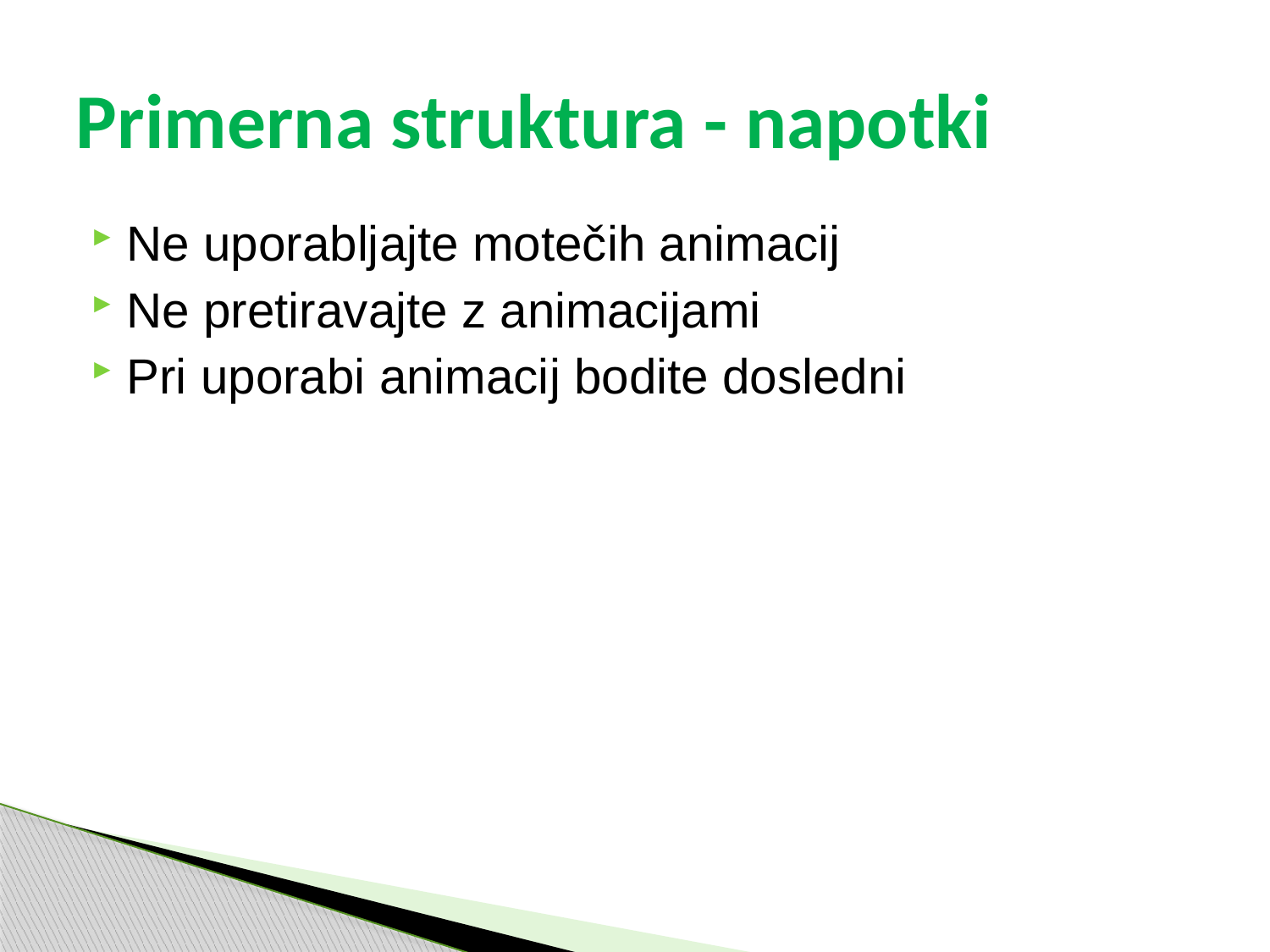

# Primerna struktura - napotki
Ne uporabljajte motečih animacij
Ne pretiravajte z animacijami
Pri uporabi animacij bodite dosledni